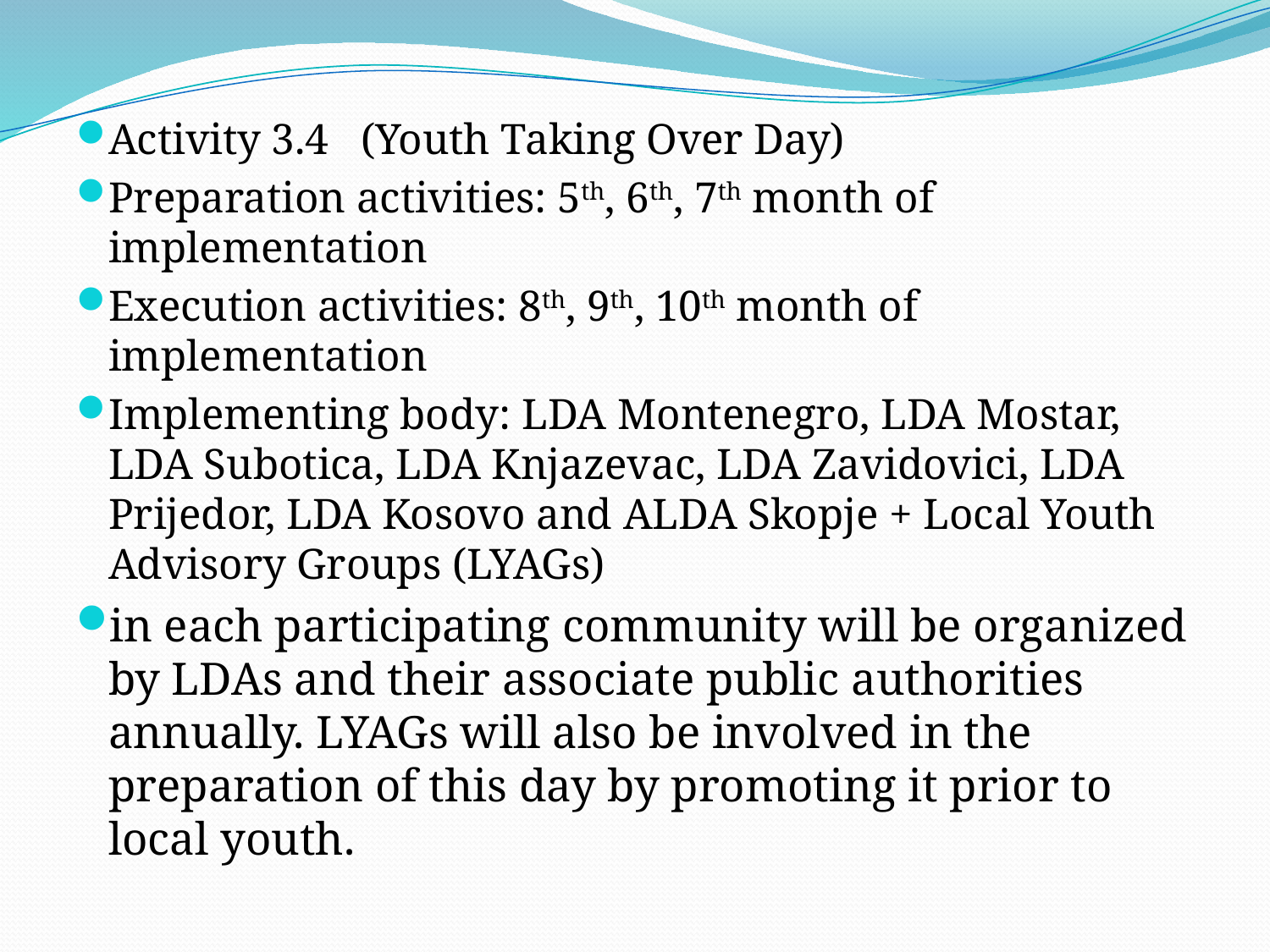

Activity 3.4   (Youth Taking Over Day)
Preparation activities: 5th, 6th, 7th month of implementation
Execution activities: 8th, 9th, 10th month of implementation
Implementing body: LDA Montenegro, LDA Mostar, LDA Subotica, LDA Knjazevac, LDA Zavidovici, LDA Prijedor, LDA Kosovo and ALDA Skopje + Local Youth Advisory Groups (LYAGs)
in each participating community will be organized by LDAs and their associate public authorities annually. LYAGs will also be involved in the preparation of this day by promoting it prior to local youth.